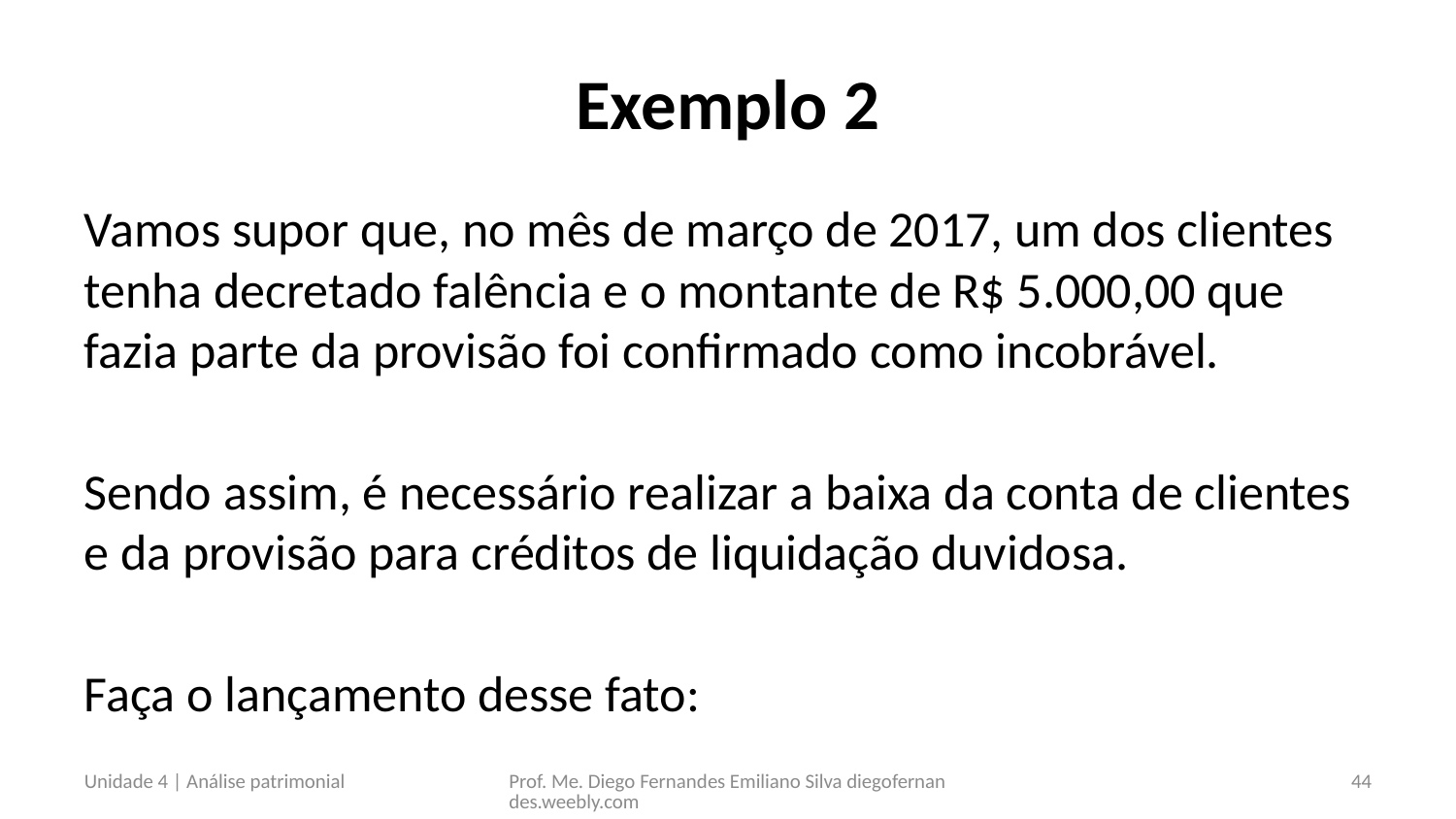

# Exemplo 2
Vamos supor que, no mês de março de 2017, um dos clientes tenha decretado falência e o montante de R$ 5.000,00 que fazia parte da provisão foi confirmado como incobrável.

Sendo assim, é necessário realizar a baixa da conta de clientes e da provisão para créditos de liquidação duvidosa.

Faça o lançamento desse fato:
Unidade 4 | Análise patrimonial
Prof. Me. Diego Fernandes Emiliano Silva diegofernandes.weebly.com
44